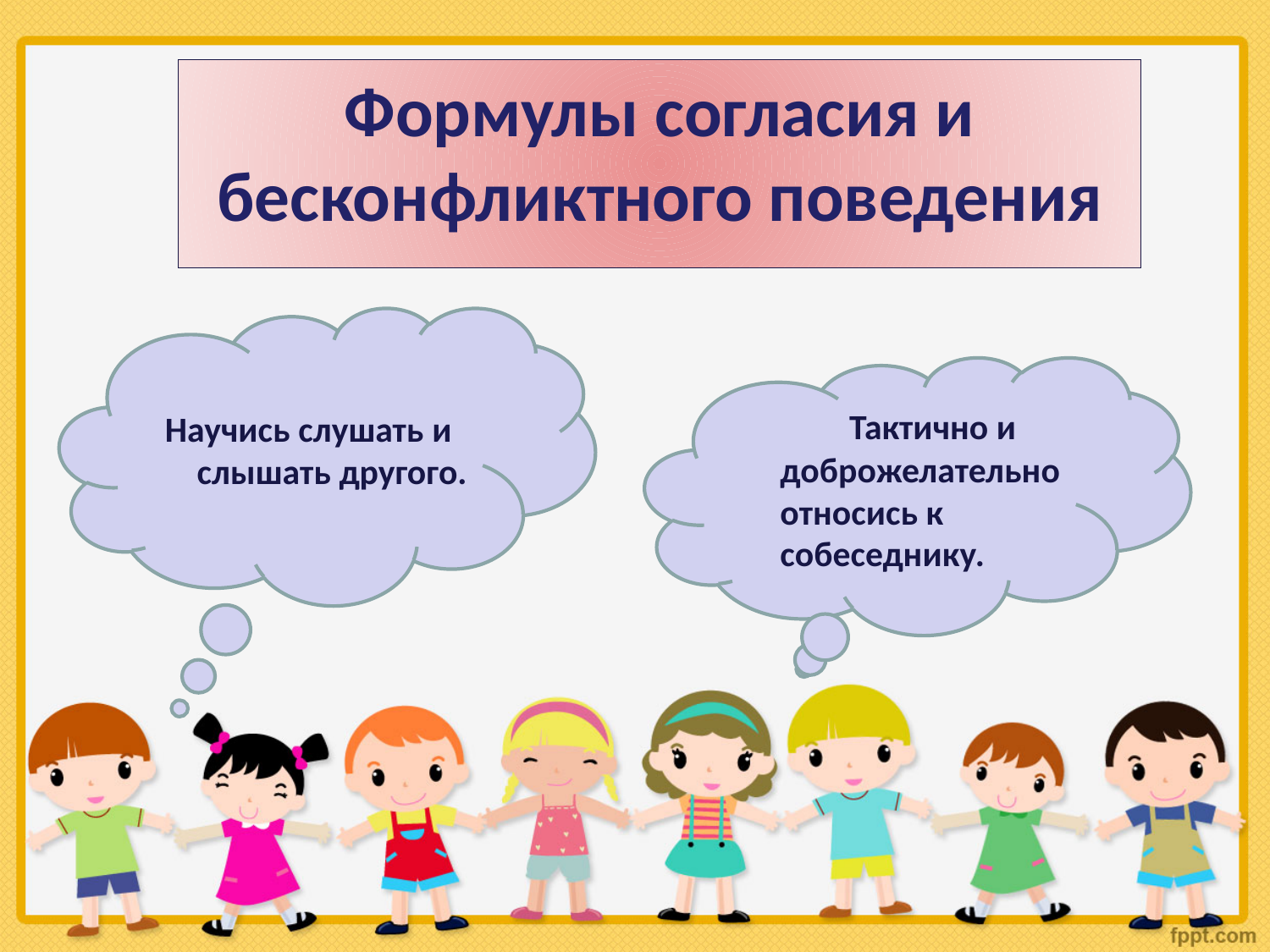

Формулы согласия и бесконфликтного поведения
Научись слушать и слышать другого.
            Тактично и доброжелательно относись к собеседнику.